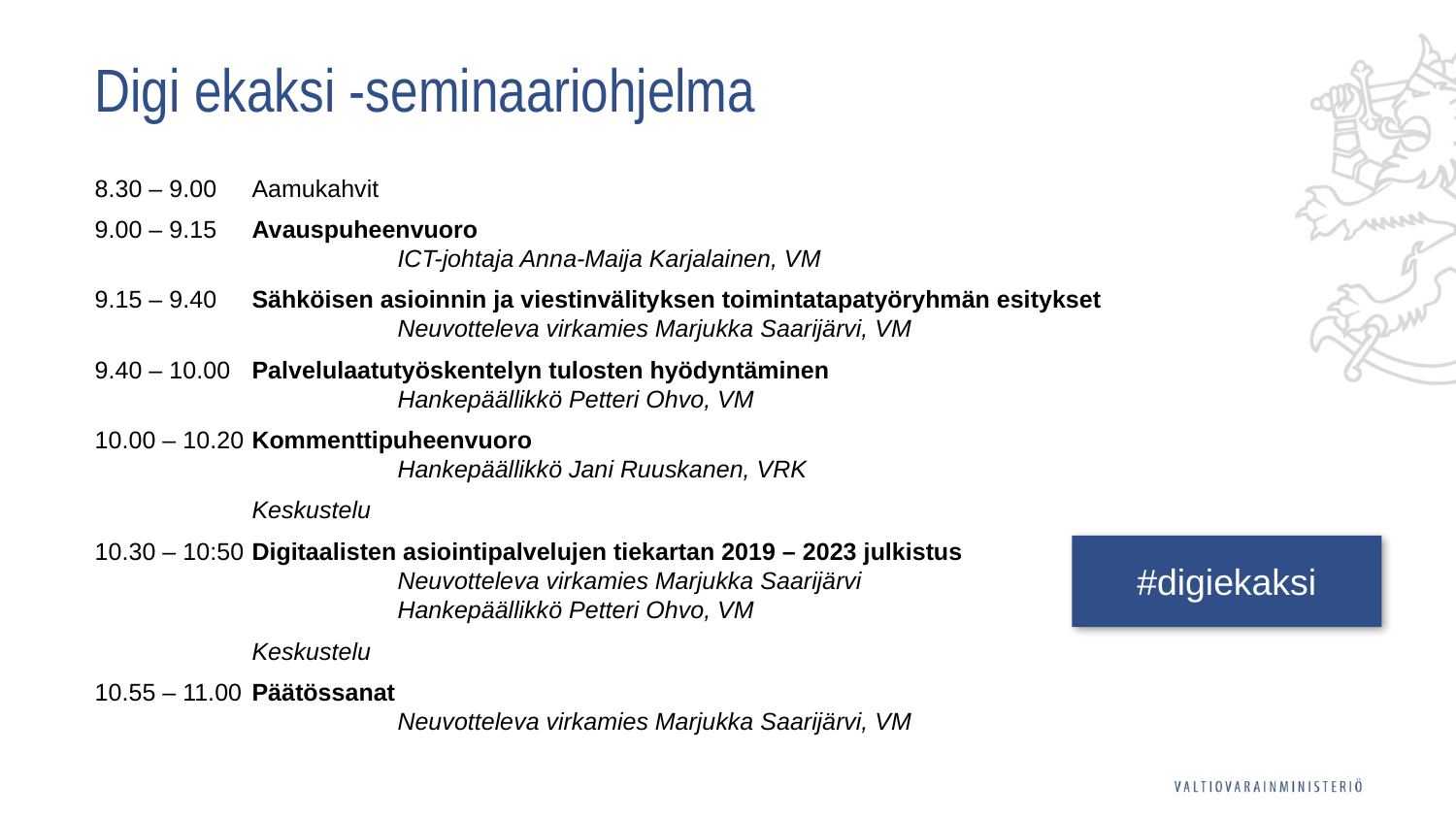

# Digi ekaksi -seminaariohjelma
8.30 – 9.00	Aamukahvit
9.00 – 9.15	Avauspuheenvuoro
		ICT-johtaja Anna-Maija Karjalainen, VM
9.15 – 9.40	Sähköisen asioinnin ja viestinvälityksen toimintatapatyöryhmän esitykset
		Neuvotteleva virkamies Marjukka Saarijärvi, VM
9.40 – 10.00	Palvelulaatutyöskentelyn tulosten hyödyntäminen
		Hankepäällikkö Petteri Ohvo, VM
10.00 – 10.20	Kommenttipuheenvuoro
		Hankepäällikkö Jani Ruuskanen, VRK
	Keskustelu
10.30 – 10:50	Digitaalisten asiointipalvelujen tiekartan 2019 – 2023 julkistus
		Neuvotteleva virkamies Marjukka Saarijärvi
		Hankepäällikkö Petteri Ohvo, VM
	Keskustelu
10.55 – 11.00	Päätössanat
		Neuvotteleva virkamies Marjukka Saarijärvi, VM
#digiekaksi